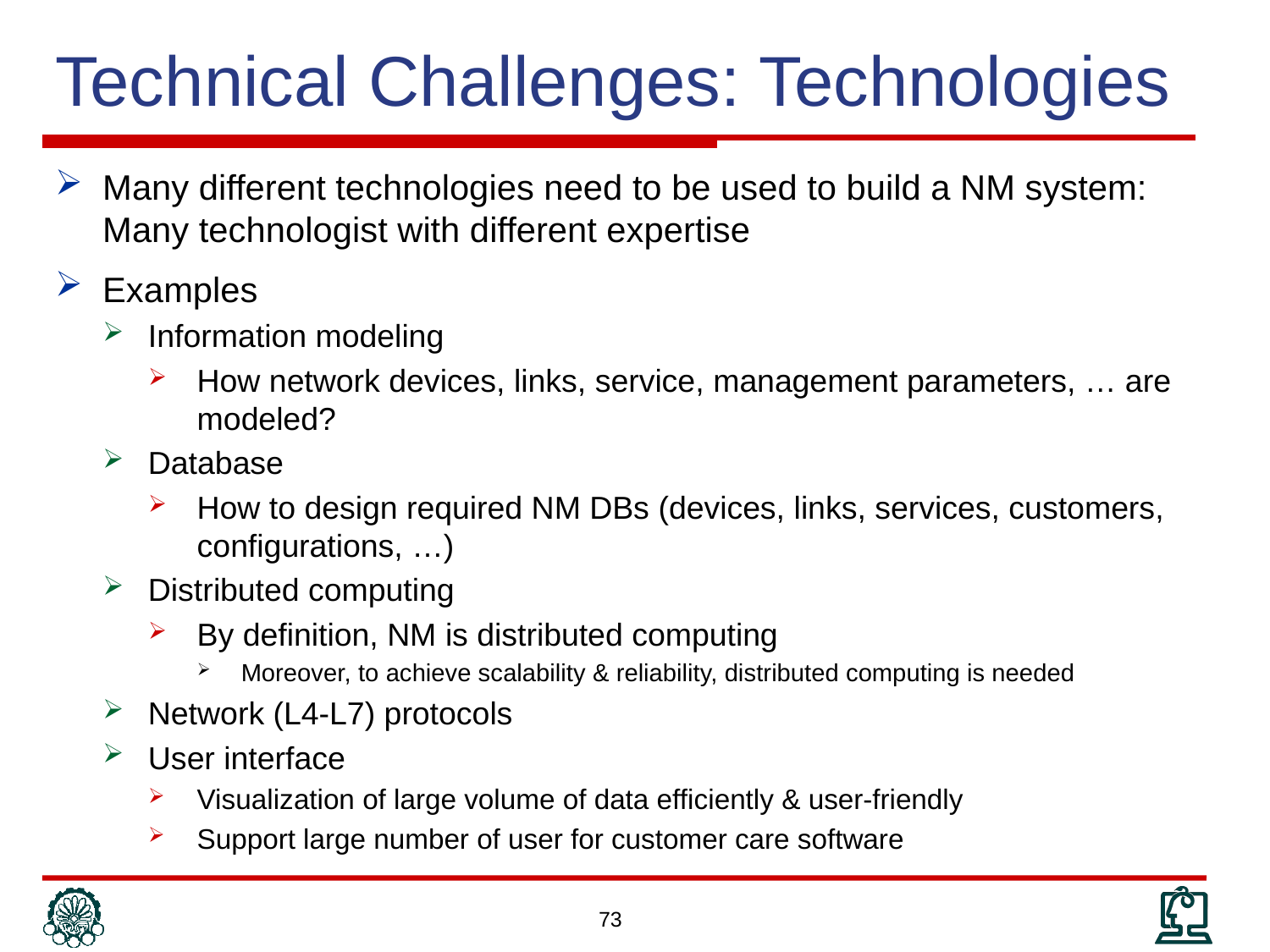

# Technical Challenges: Technologies
Many different technologies need to be used to build a NM system: Many technologist with different expertise
Examples
Information modeling
How network devices, links, service, management parameters, … are modeled?
Database
How to design required NM DBs (devices, links, services, customers, configurations, …)
Distributed computing
By definition, NM is distributed computing
Moreover, to achieve scalability & reliability, distributed computing is needed
Network (L4-L7) protocols
User interface
Visualization of large volume of data efficiently & user-friendly
Support large number of user for customer care software
73